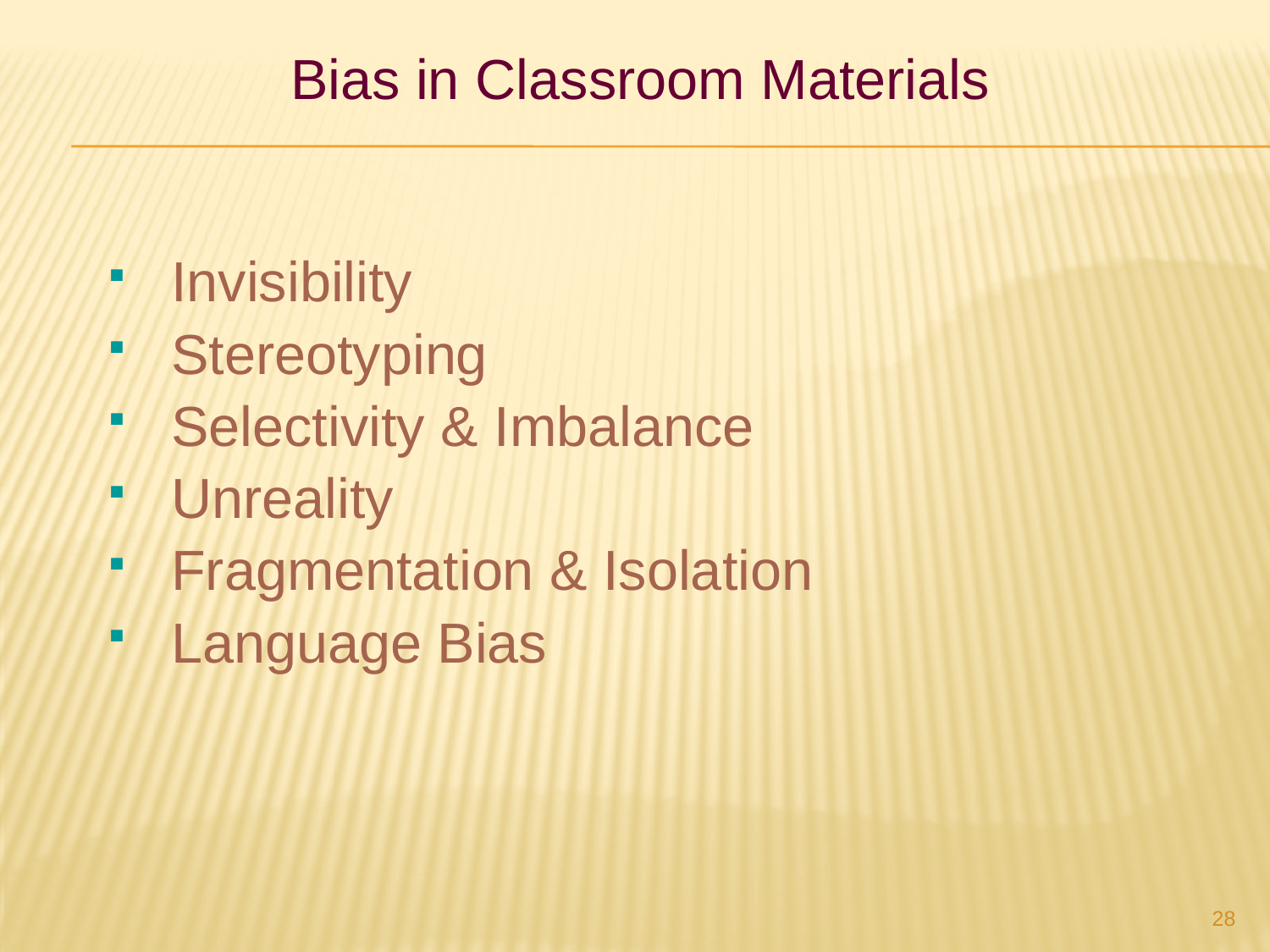

Bias in Classroom Materials
Invisibility
Stereotyping
Selectivity & Imbalance
Unreality
Fragmentation & Isolation
Language Bias
28